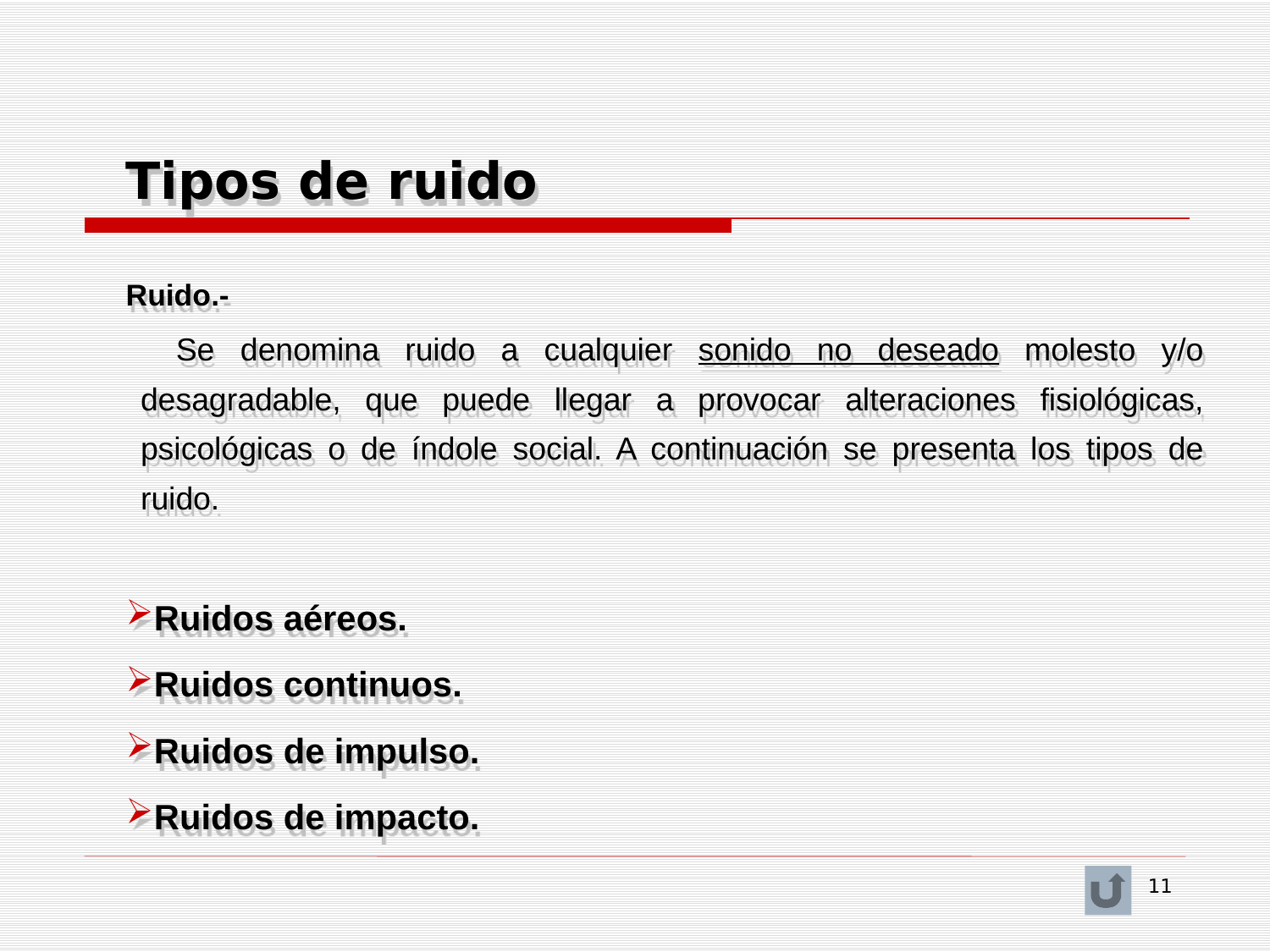

Tipos de ruido

Ruido.-
  Se denomina ruido a cualquier sonido no deseado molesto y/o desagradable, que puede llegar a provocar alteraciones fisiológicas, psicológicas o de índole social. A continuación se presenta los tipos de ruido.

Ruidos aéreos.
Ruidos continuos.
Ruidos de impulso.
Ruidos de impacto.

11